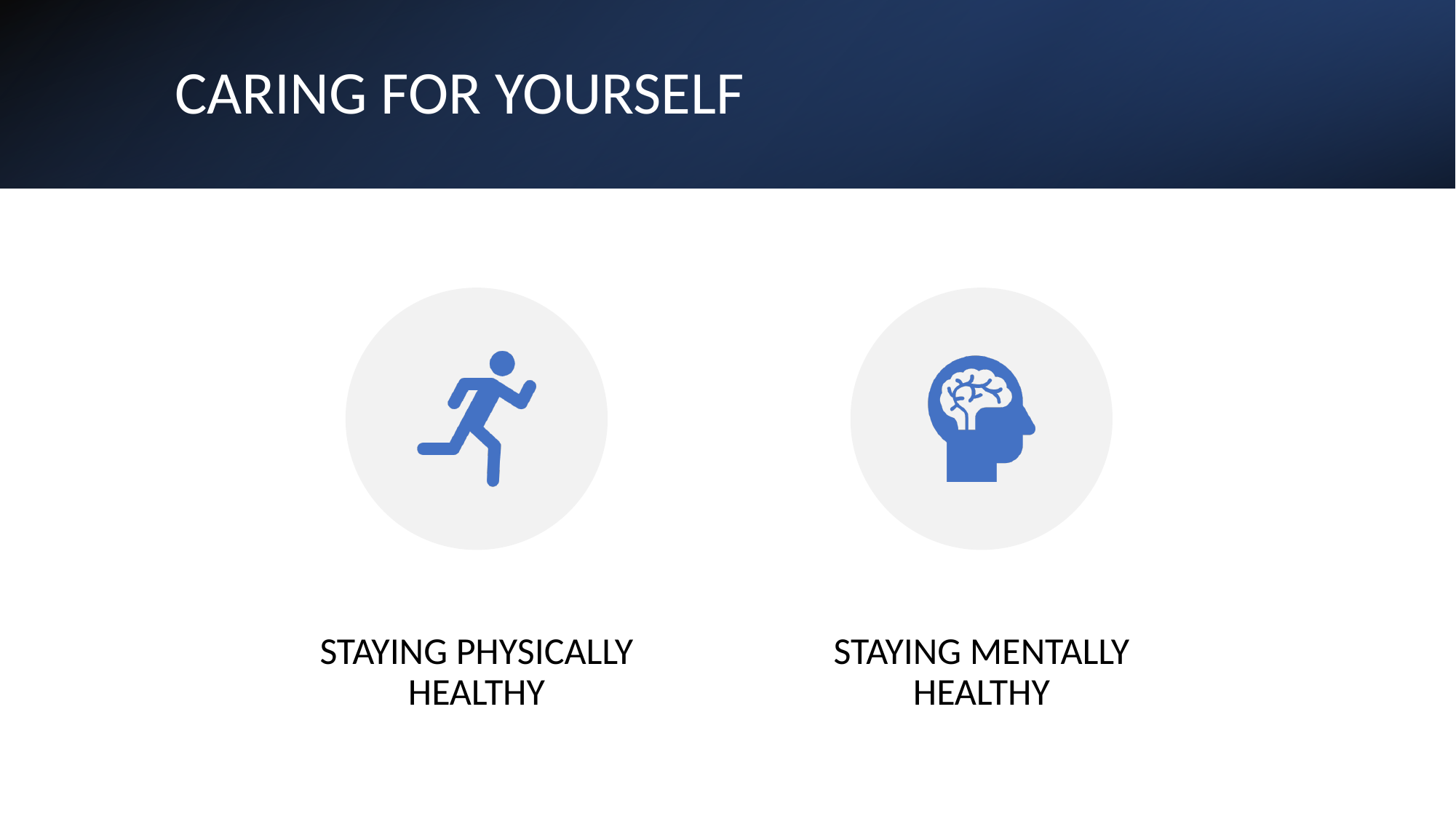

# CARING FOR YOURSELF
Staying Physically Healthy
Staying Mentally Healthy